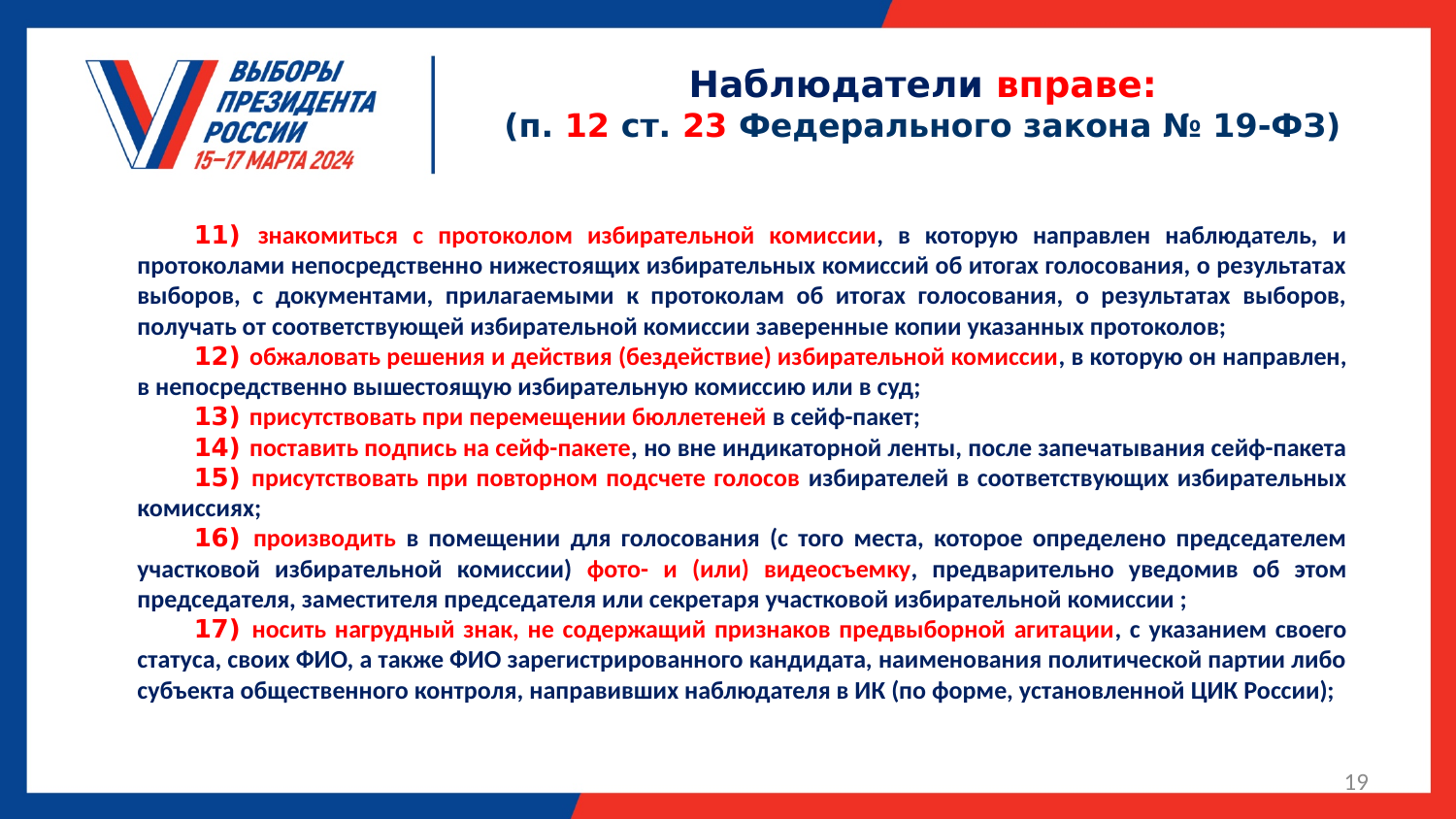

Наблюдатели вправе:
(п. 12 ст. 23 Федерального закона № 19-ФЗ)

11) знакомиться с протоколом избирательной комиссии, в которую направлен наблюдатель, и протоколами непосредственно нижестоящих избирательных комиссий об итогах голосования, о результатах выборов, с документами, прилагаемыми к протоколам об итогах голосования, о результатах выборов, получать от соответствующей избирательной комиссии заверенные копии указанных протоколов;
12) обжаловать решения и действия (бездействие) избирательной комиссии, в которую он направлен, в непосредственно вышестоящую избирательную комиссию или в суд;
13) присутствовать при перемещении бюллетеней в сейф-пакет;
14) поставить подпись на сейф-пакете, но вне индикаторной ленты, после запечатывания сейф-пакета
15) присутствовать при повторном подсчете голосов избирателей в соответствующих избирательных комиссиях;
16) производить в помещении для голосования (с того места, которое определено председателем участковой избирательной комиссии) фото- и (или) видеосъемку, предварительно уведомив об этом председателя, заместителя председателя или секретаря участковой избирательной комиссии ;
17) носить нагрудный знак, не содержащий признаков предвыборной агитации, с указанием своего статуса, своих ФИО, а также ФИО зарегистрированного кандидата, наименования политической партии либо субъекта общественного контроля, направивших наблюдателя в ИК (по форме, установленной ЦИК России);
19